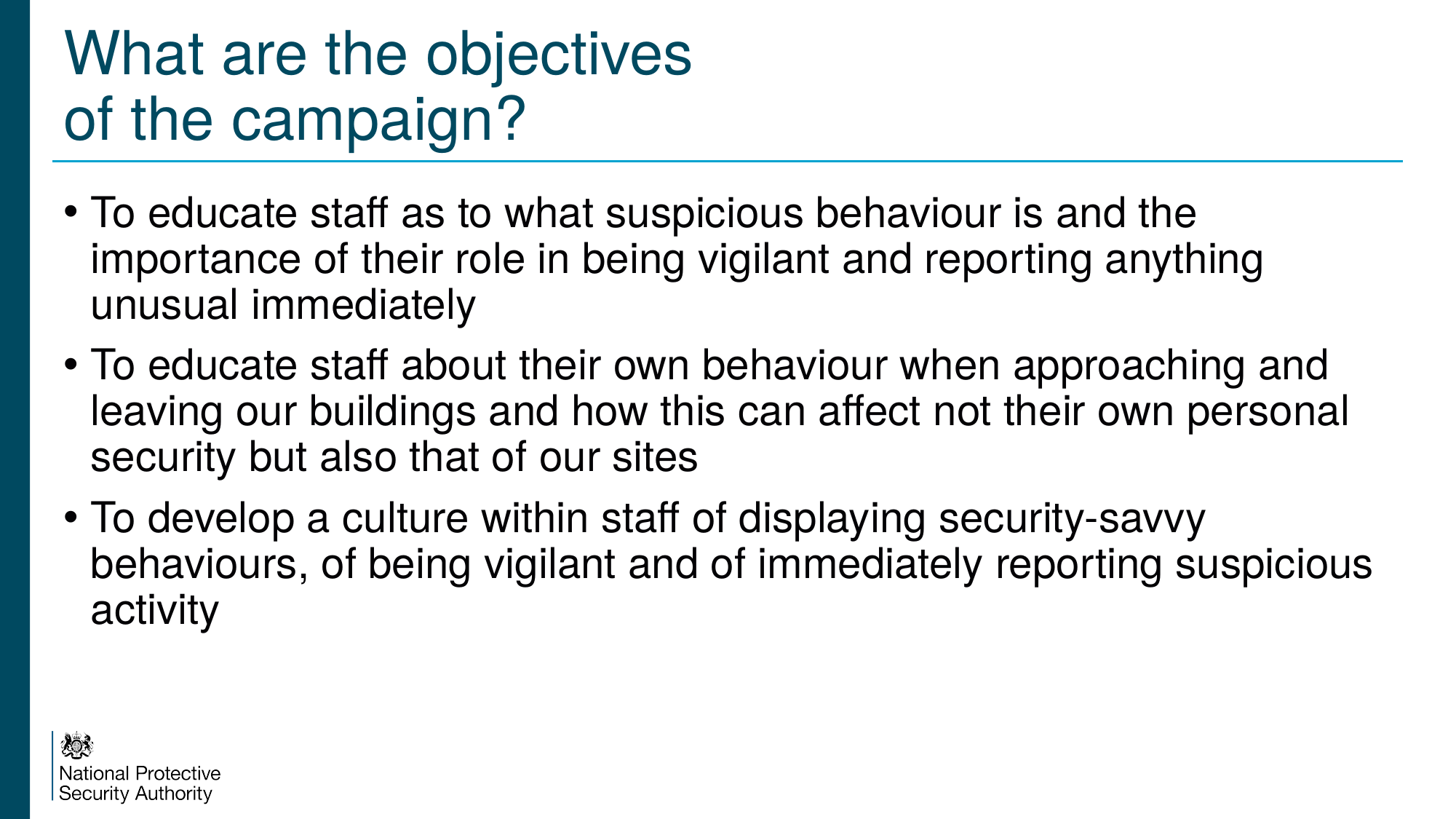

# What are the objectives of the campaign?
To educate staff as to what suspicious behaviour is and the importance of their role in being vigilant and reporting anything unusual immediately
To educate staff about their own behaviour when approaching and leaving our buildings and how this can affect not their own personal security but also that of our sites
To develop a culture within staff of displaying security-savvy behaviours, of being vigilant and of immediately reporting suspicious activity